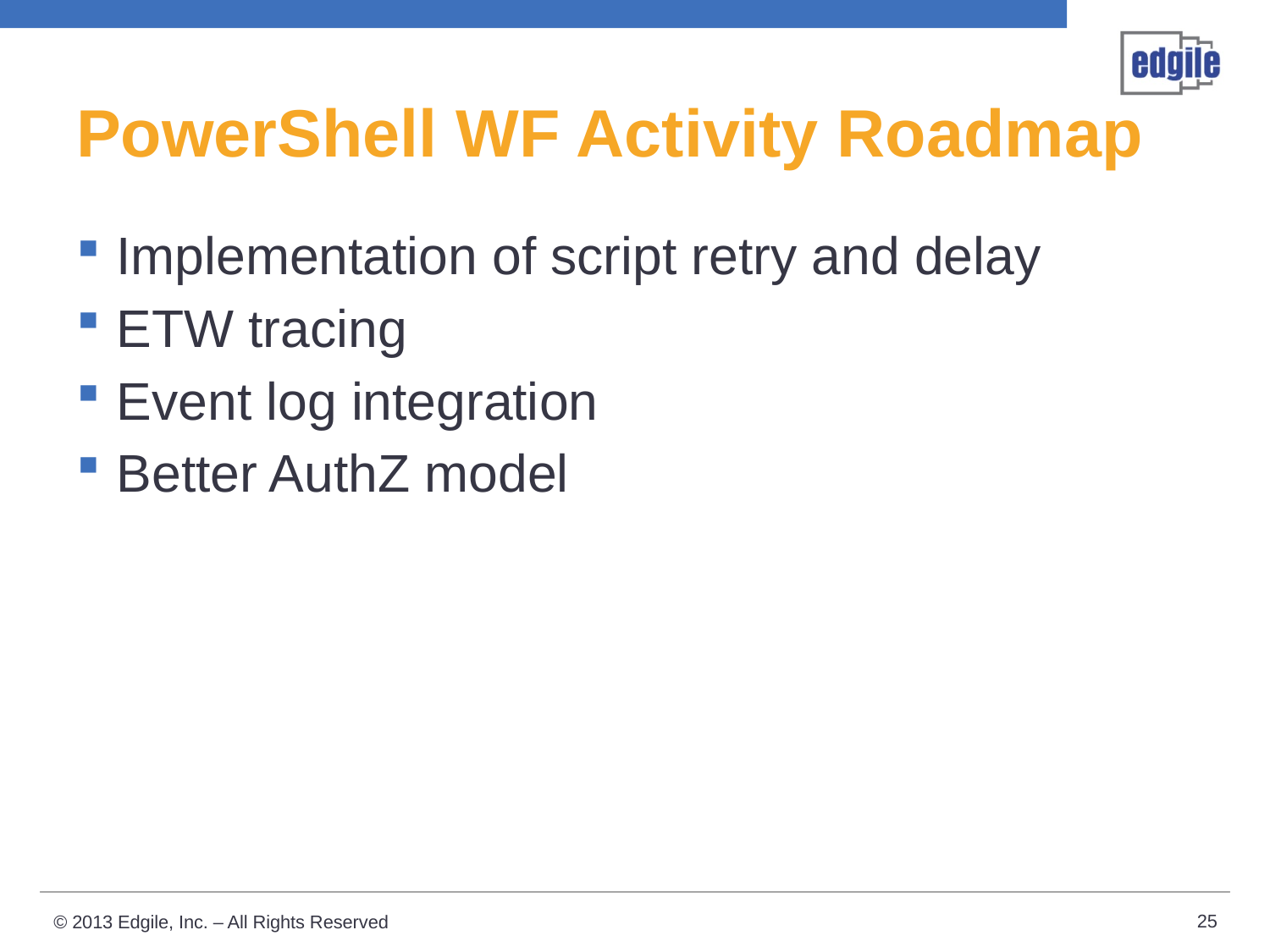

# PowerShell WF Activity Roadmap
Implementation of script retry and delay
ETW tracing
Event log integration
Better AuthZ model
25